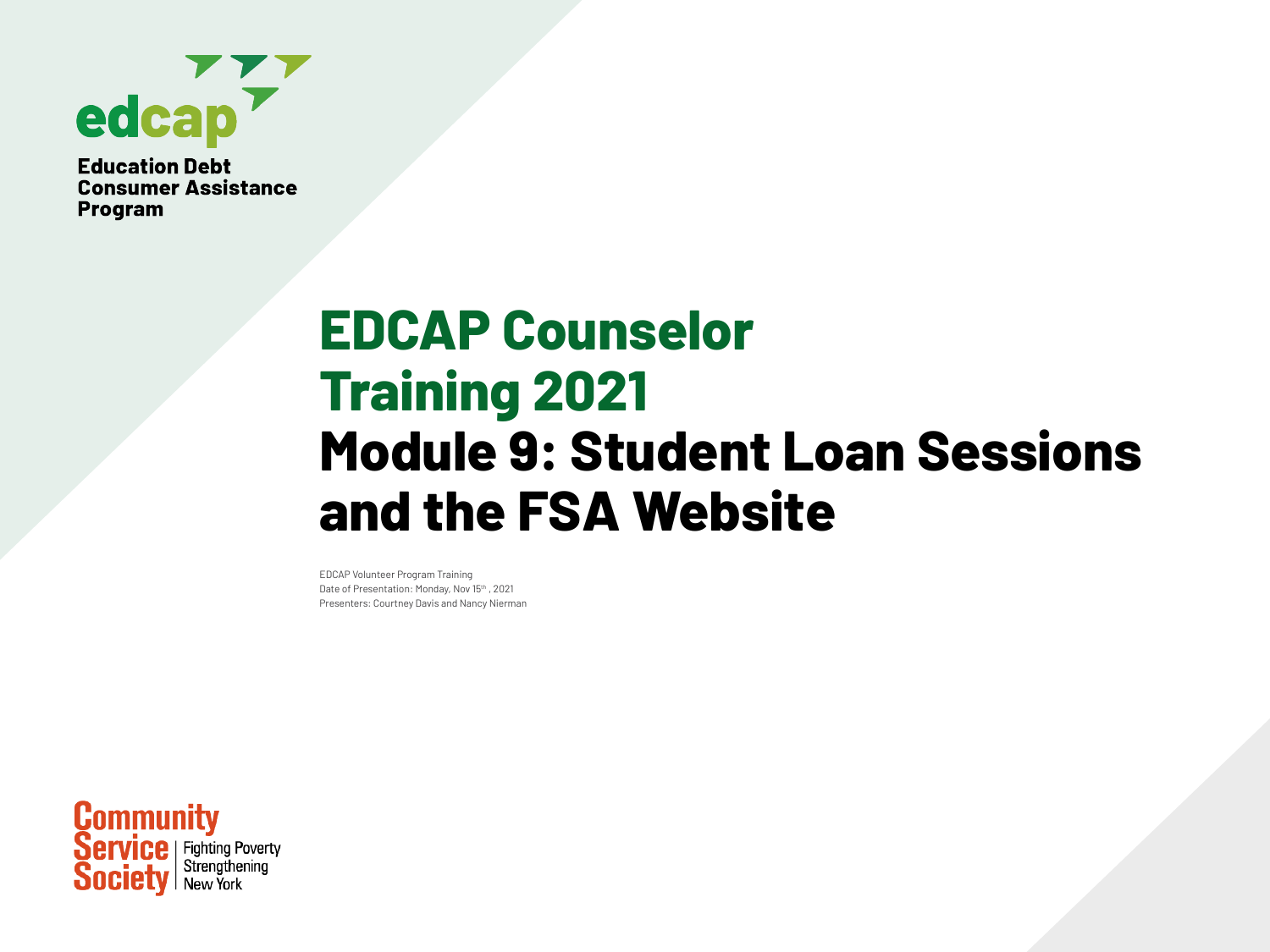

# EDCAP Counselor Training 2021 Module 9: Student Loan Sessions and the FSA Website
EDCAP Volunteer Program Training​
Date of Presentation: Monday, Nov 15th , 2021
Presenters: Courtney Davis and Nancy Nierman